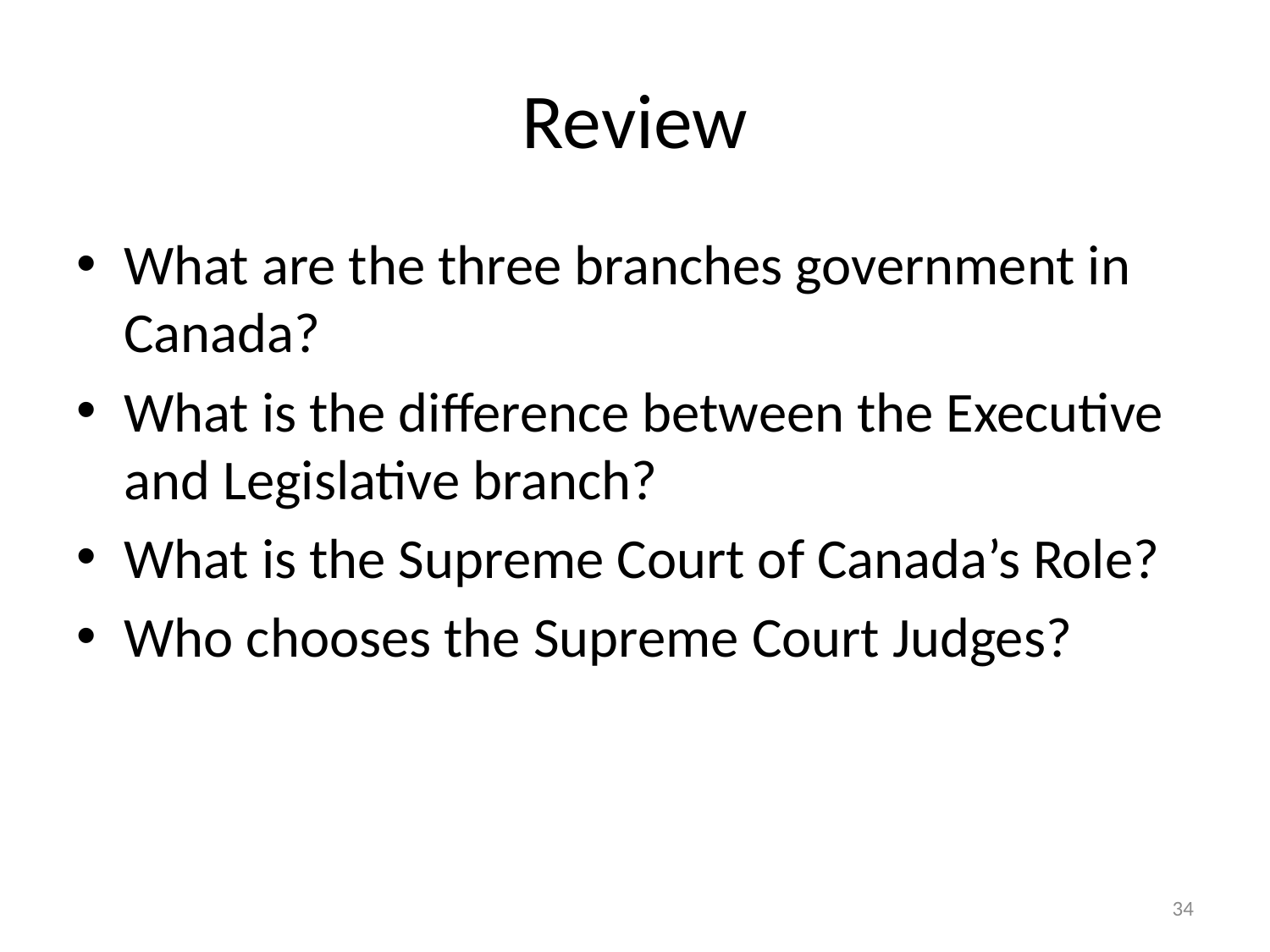

# Review
What are the three branches government in Canada?
What is the difference between the Executive and Legislative branch?
What is the Supreme Court of Canada’s Role?
Who chooses the Supreme Court Judges?

34